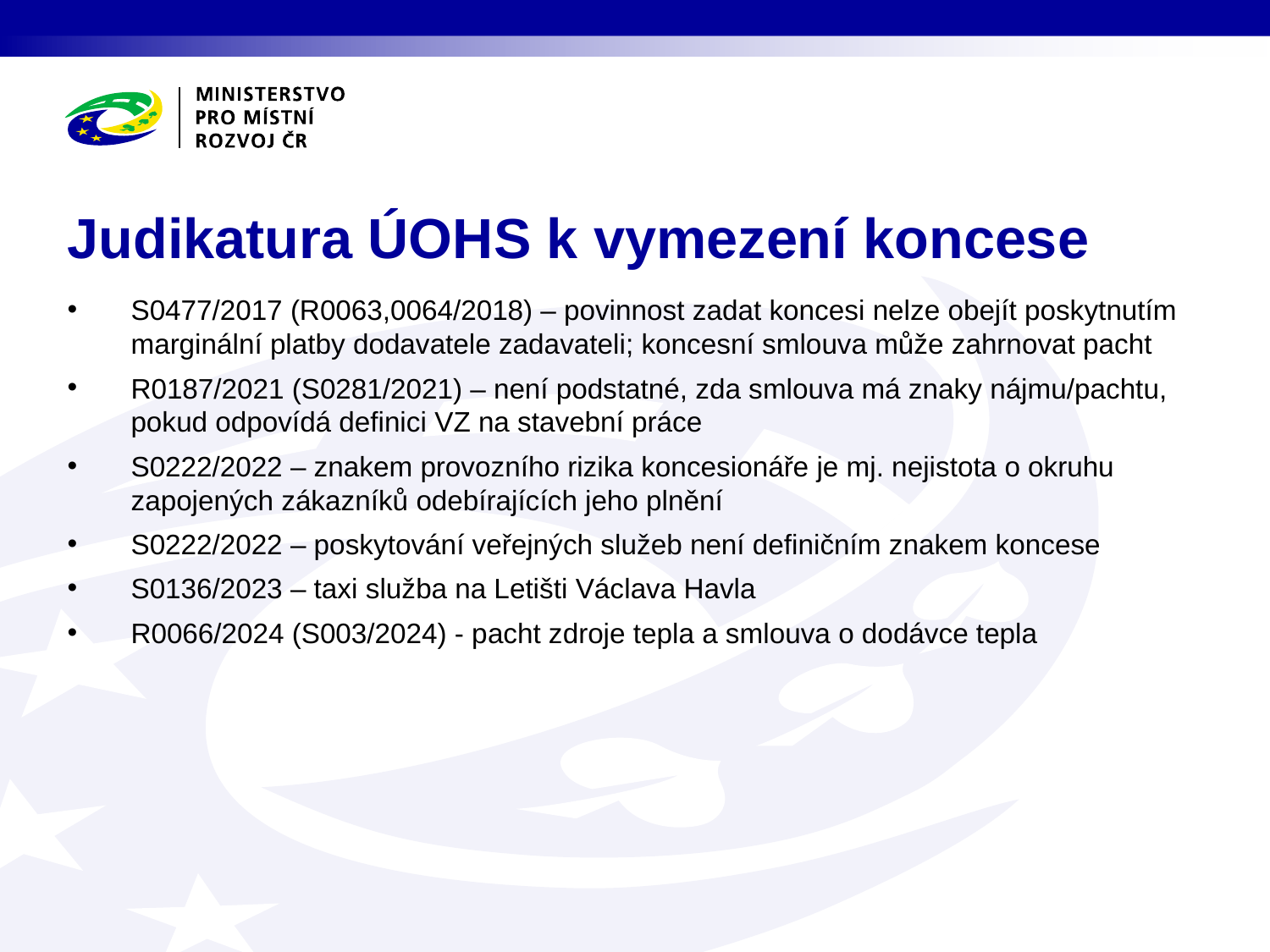

# Judikatura ÚOHS k vymezení koncese
S0477/2017 (R0063,0064/2018) – povinnost zadat koncesi nelze obejít poskytnutím marginální platby dodavatele zadavateli; koncesní smlouva může zahrnovat pacht
R0187/2021 (S0281/2021) – není podstatné, zda smlouva má znaky nájmu/pachtu, pokud odpovídá definici VZ na stavební práce
S0222/2022 – znakem provozního rizika koncesionáře je mj. nejistota o okruhu zapojených zákazníků odebírajících jeho plnění
S0222/2022 – poskytování veřejných služeb není definičním znakem koncese
S0136/2023 – taxi služba na Letišti Václava Havla
R0066/2024 (S003/2024) - pacht zdroje tepla a smlouva o dodávce tepla